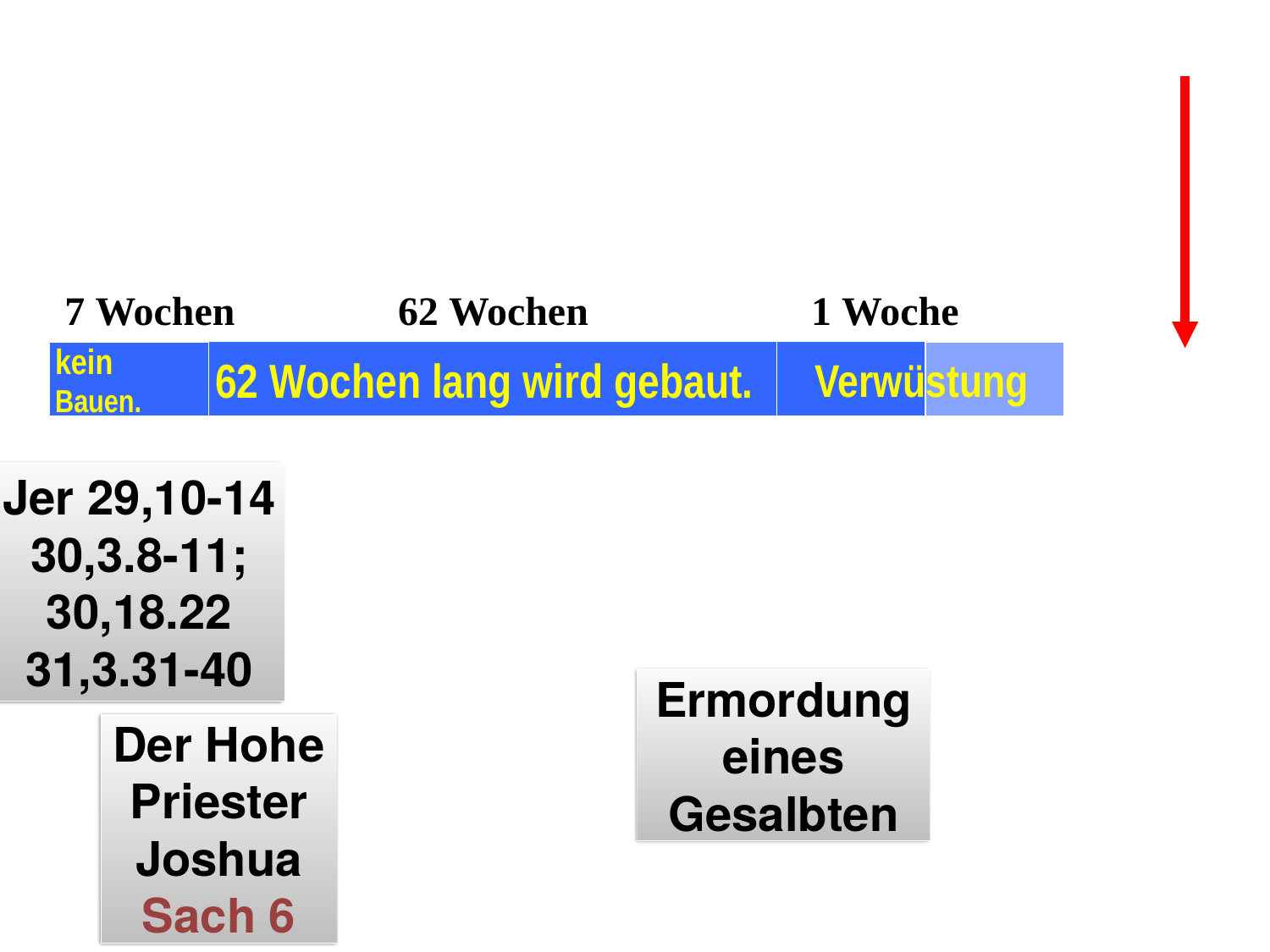

# 70 Wochen

62 Wochen
7 Wochen
1 Woche
kein
Bauen.
62 Wochen lang wird gebaut.

3,5
Verwüstung

Jer 29,10-14
30,3.8-11; 30,18.22
31,3.31-40
Ermordung eines Gesalbten

Der Hohe Priester Joshua
Sach 6